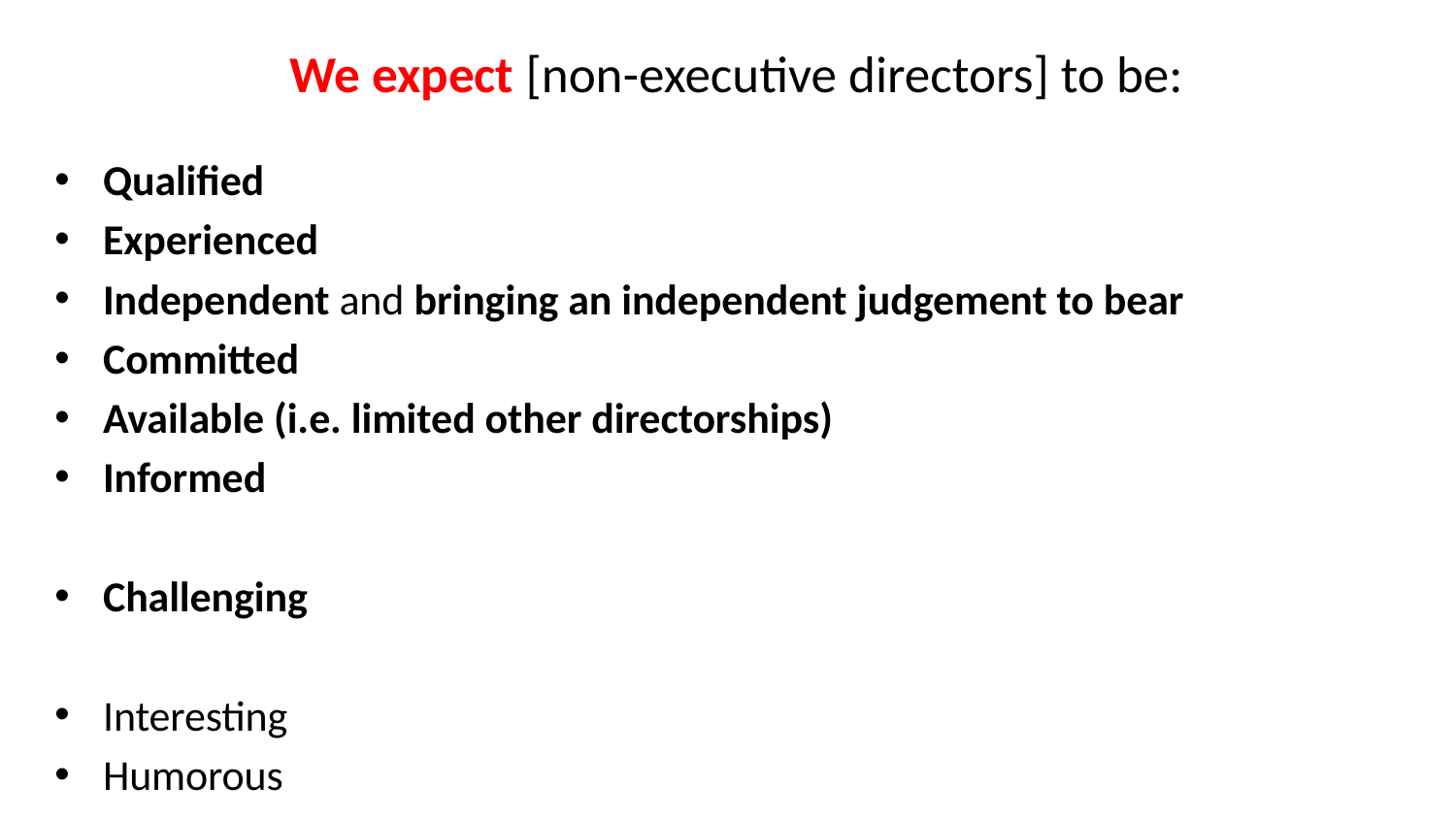

# We expect [non-executive directors] to be:
Qualified
Experienced
Independent and bringing an independent judgement to bear
Committed
Available (i.e. limited other directorships)
Informed

Challenging

Interesting
Humorous